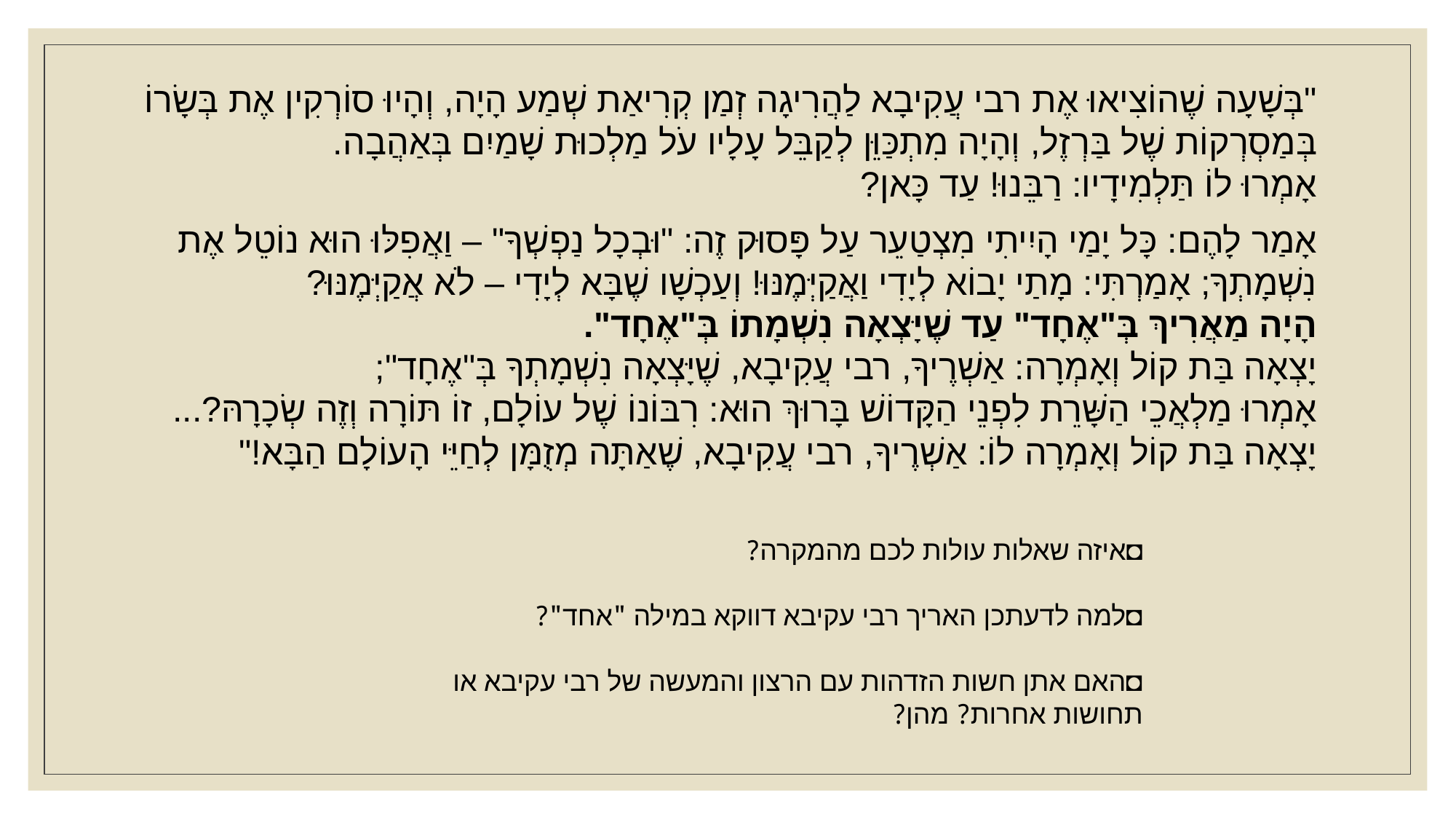

"בְּשָׁעָה שֶׁהוֹצִיאוּ אֶת רבי עֲקִיבָא לַהֲרִיגָה זְמַן קְרִיאַת שְׁמַע הָיָה, וְהָיוּ סוֹרְקִין אֶת בְּשָׂרוֹ בְּמַסְרְקוֹת שֶׁל בַּרְזֶל, וְהָיָה מִתְכַּוֵּן לְקַבֵּל עָלָיו עֹל מַלְכוּת שָׁמַיִם בְּאַהֲבָה.
אָמְרוּ לוֹ תַּלְמִידָיו: רַבֵּנוּ! עַד כָּאן?
אָמַר לָהֶם: כָּל יָמַי הָיִיתִי מִצְטַעֵר עַל פָּסוּק זֶה: "וּבְכָל נַפְשְׁךָ" – וַאֲפִלּוּ הוּא נוֹטֵל אֶת נִשְׁמָתְךָ; אָמַרְתִּי: מָתַי יָבוֹא לְיָדִי וַאֲקַיְּמֶנּוּ! וְעַכְשָׁו שֶׁבָּא לְיָדִי – לֹא אֲקַיְּמֶנּוּ?
הָיָה מַאֲרִיךְ בְּ"אֶחָד" עַד שֶׁיָּצְאָה נִשְׁמָתוֹ בְּ"אֶחָד".
יָצְאָה בַּת קוֹל וְאָמְרָה: אַשְׁרֶיךָ, רבי עֲקִיבָא, שֶׁיָּצְאָה נִשְׁמָתְךָ בְּ"אֶחָד";
אָמְרוּ מַלְאֲכֵי הַשָּׁרֵת לִפְנֵי הַקָּדוֹשׁ בָּרוּךְ הוּא: רִבּוֹנוֹ שֶׁל עוֹלָם, זוֹ תּוֹרָה וְזֶה שְׂכָרָהּ?... יָצְאָה בַּת קוֹל וְאָמְרָה לוֹ: אַשְׁרֶיךָ, רבי עֲקִיבָא, שֶׁאַתָּה מְזֻמָּן לְחַיֵּי הָעוֹלָם הַבָּא!"

◘איזה שאלות עולות לכם מהמקרה?

◘למה לדעתכן האריך רבי עקיבא דווקא במילה "אחד"?

◘האם אתן חשות הזדהות עם הרצון והמעשה של רבי עקיבא או תחושות אחרות? מהן?